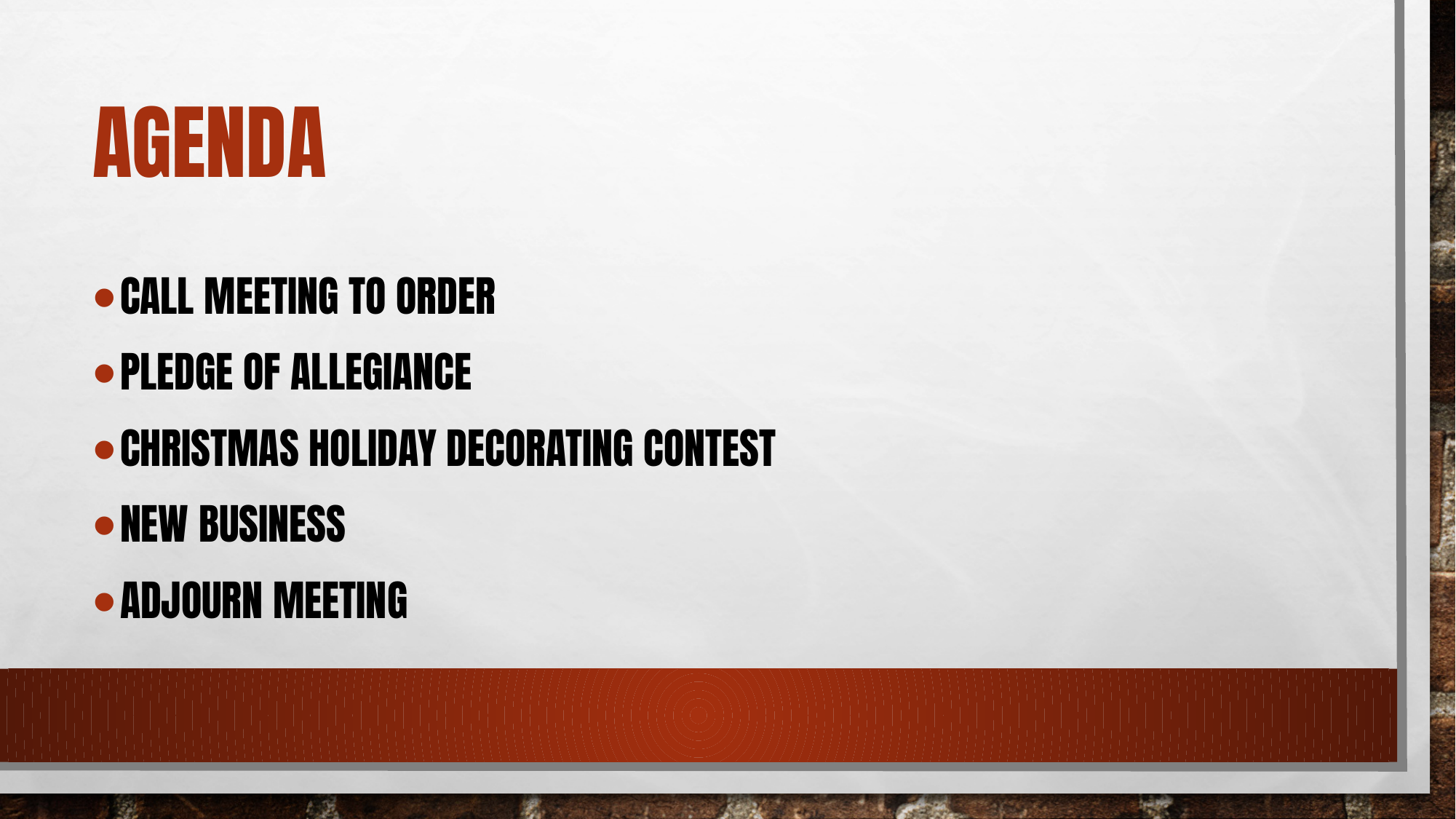

# Agenda
Call Meeting To order
Pledge of allegiance
Christmas HOLIDAY decorating contest
New business
Adjourn meeting